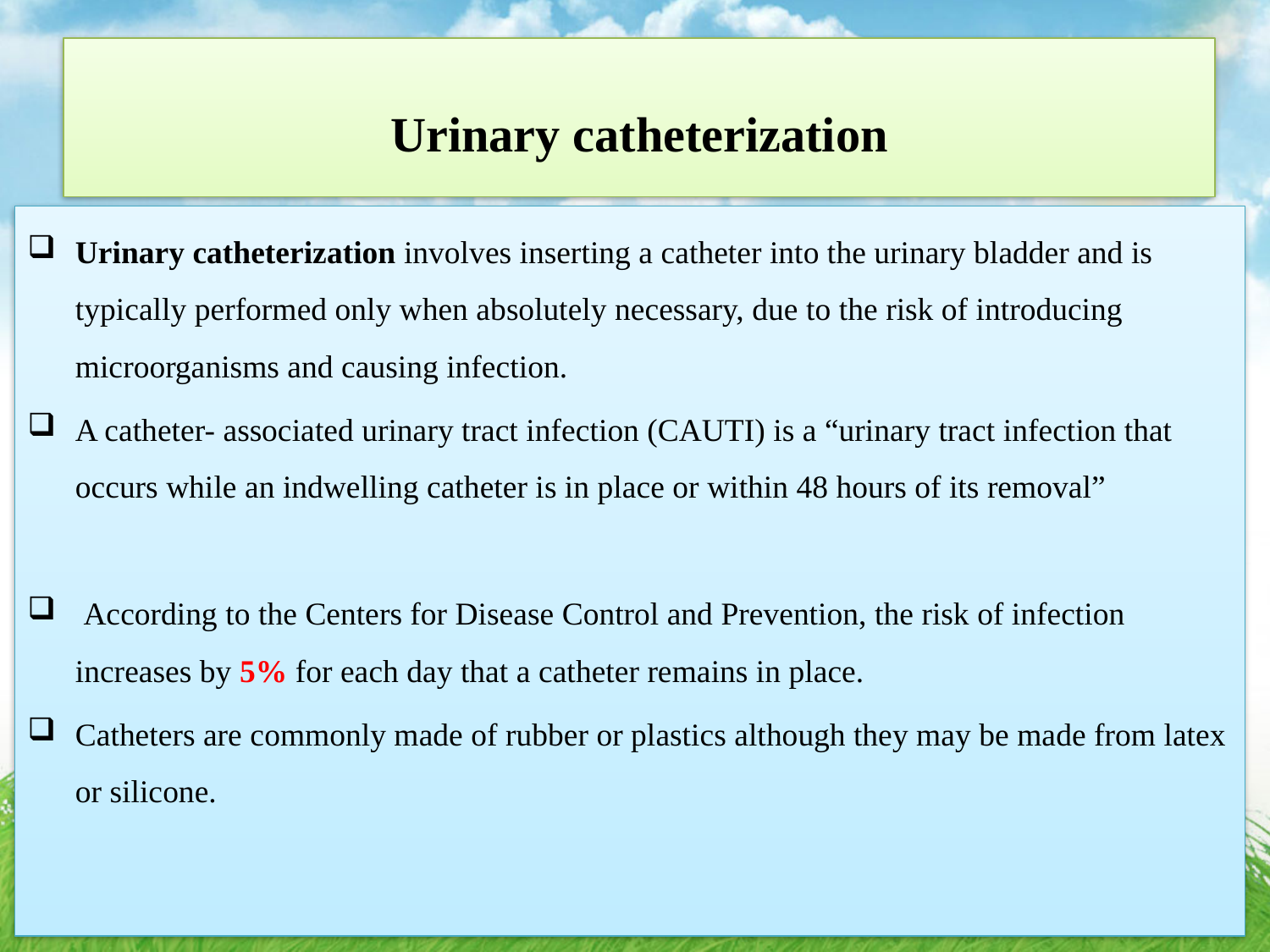

# Urinary catheterization
Urinary catheterization involves inserting a catheter into the urinary bladder and is typically performed only when absolutely necessary, due to the risk of introducing microorganisms and causing infection.
A catheter- associated urinary tract infection (CAUTI) is a “urinary tract infection that occurs while an indwelling catheter is in place or within 48 hours of its removal”

 According to the Centers for Disease Control and Prevention, the risk of infection increases by 5% for each day that a catheter remains in place.
Catheters are commonly made of rubber or plastics although they may be made from latex or silicone.